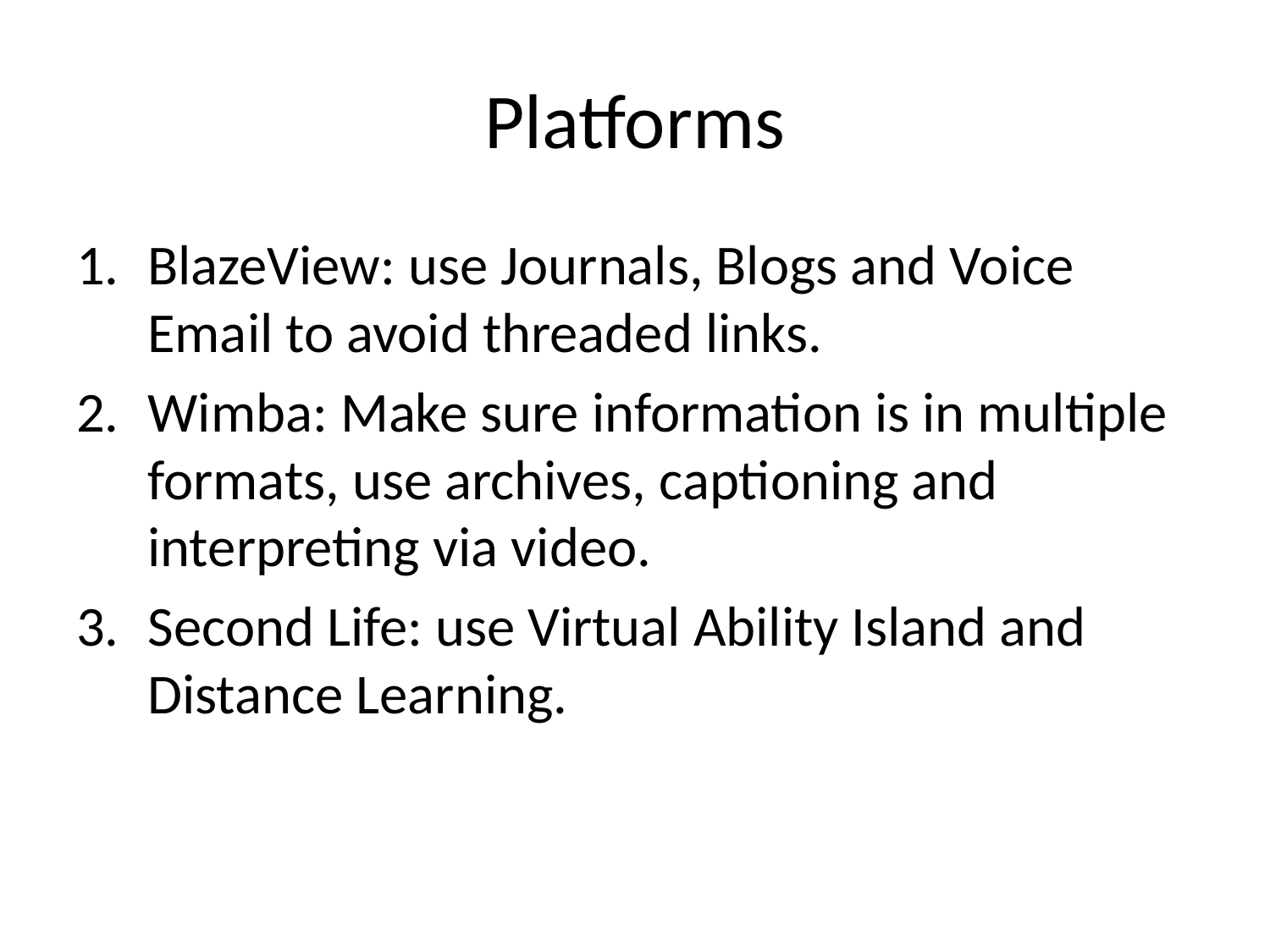

# Platforms
BlazeView: use Journals, Blogs and Voice Email to avoid threaded links.
Wimba: Make sure information is in multiple formats, use archives, captioning and interpreting via video.
Second Life: use Virtual Ability Island and Distance Learning.